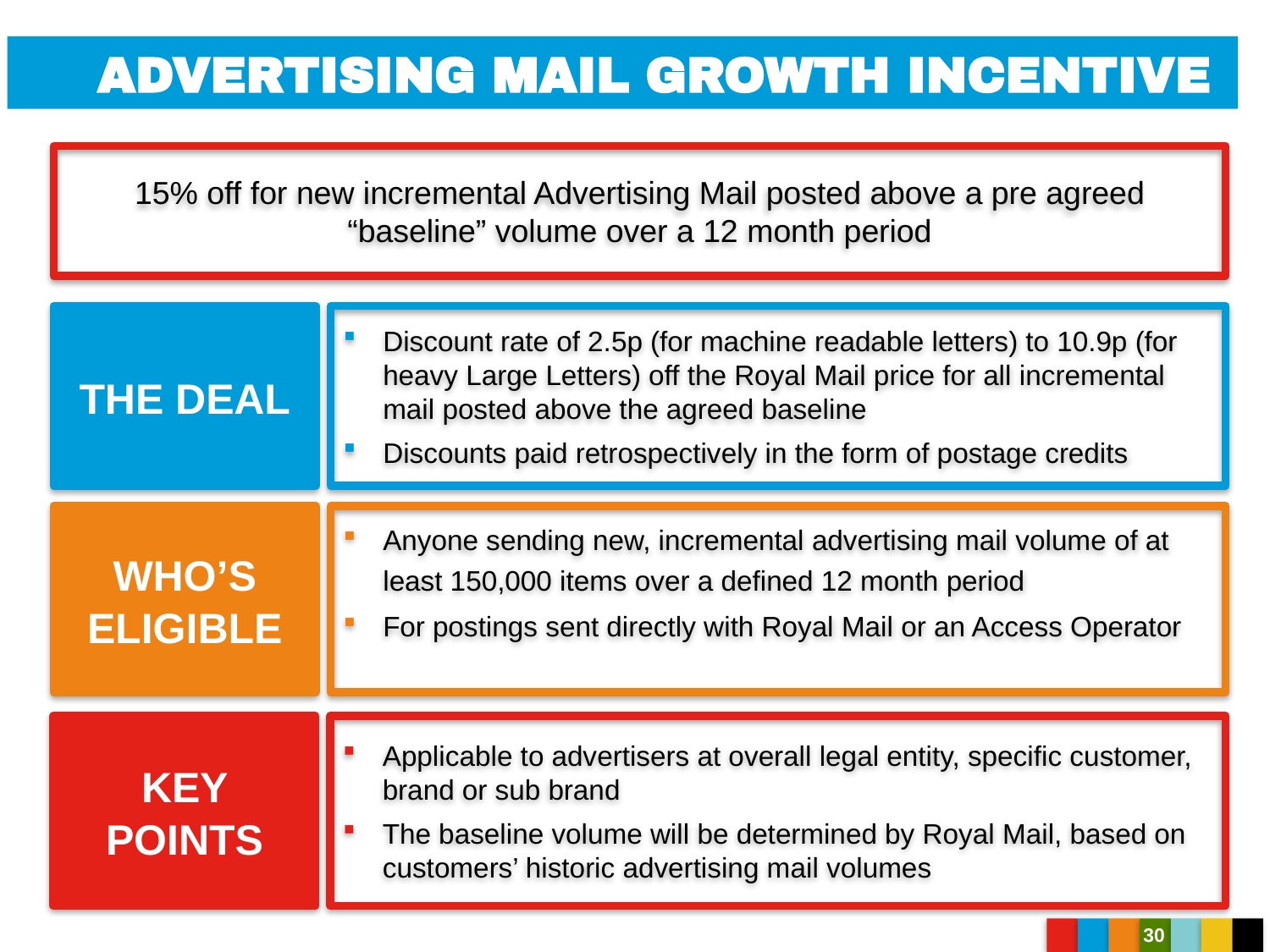

Advertising mail growth incentive
15% off for new incremental Advertising Mail posted above a pre agreed “baseline” volume over a 12 month period
THE DEAL

Discount rate of 2.5p (for machine readable letters) to 10.9p (for heavy Large Letters) off the Royal Mail price for all incremental mail posted above the agreed baseline
Discounts paid retrospectively in the form of postage credits

WHO’S ELIGIBLE
Anyone sending new, incremental advertising mail volume of at least 150,000 items over a defined 12 month period
For postings sent directly with Royal Mail or an Access Operator
KEY POINTS

Applicable to advertisers at overall legal entity, specific customer, brand or sub brand
The baseline volume will be determined by Royal Mail, based on customers’ historic advertising mail volumes

30